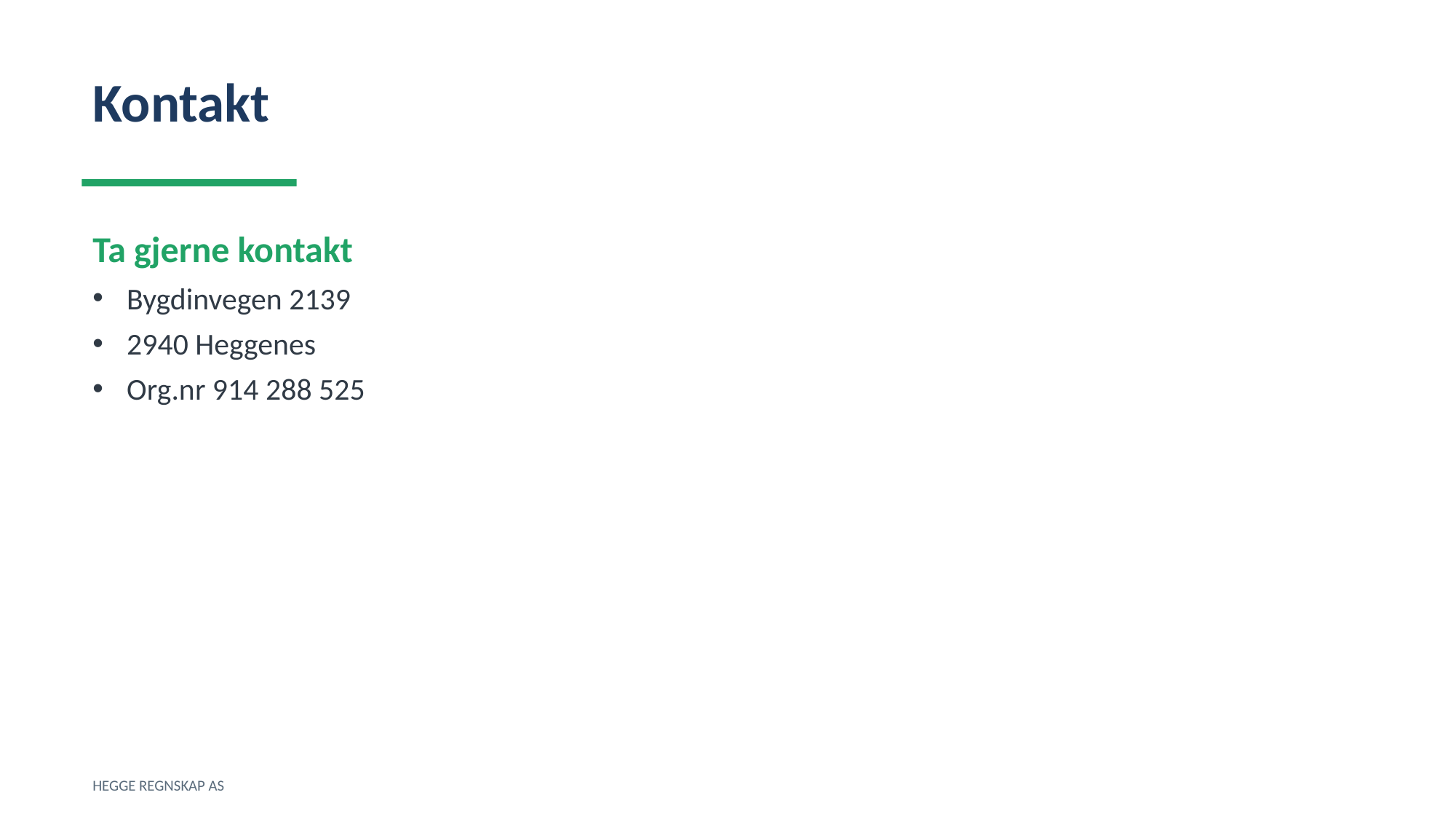

Kontakt

Ta gjerne kontakt
Bygdinvegen 2139
2940 Heggenes
Org.nr 914 288 525
HEGGE REGNSKAP AS